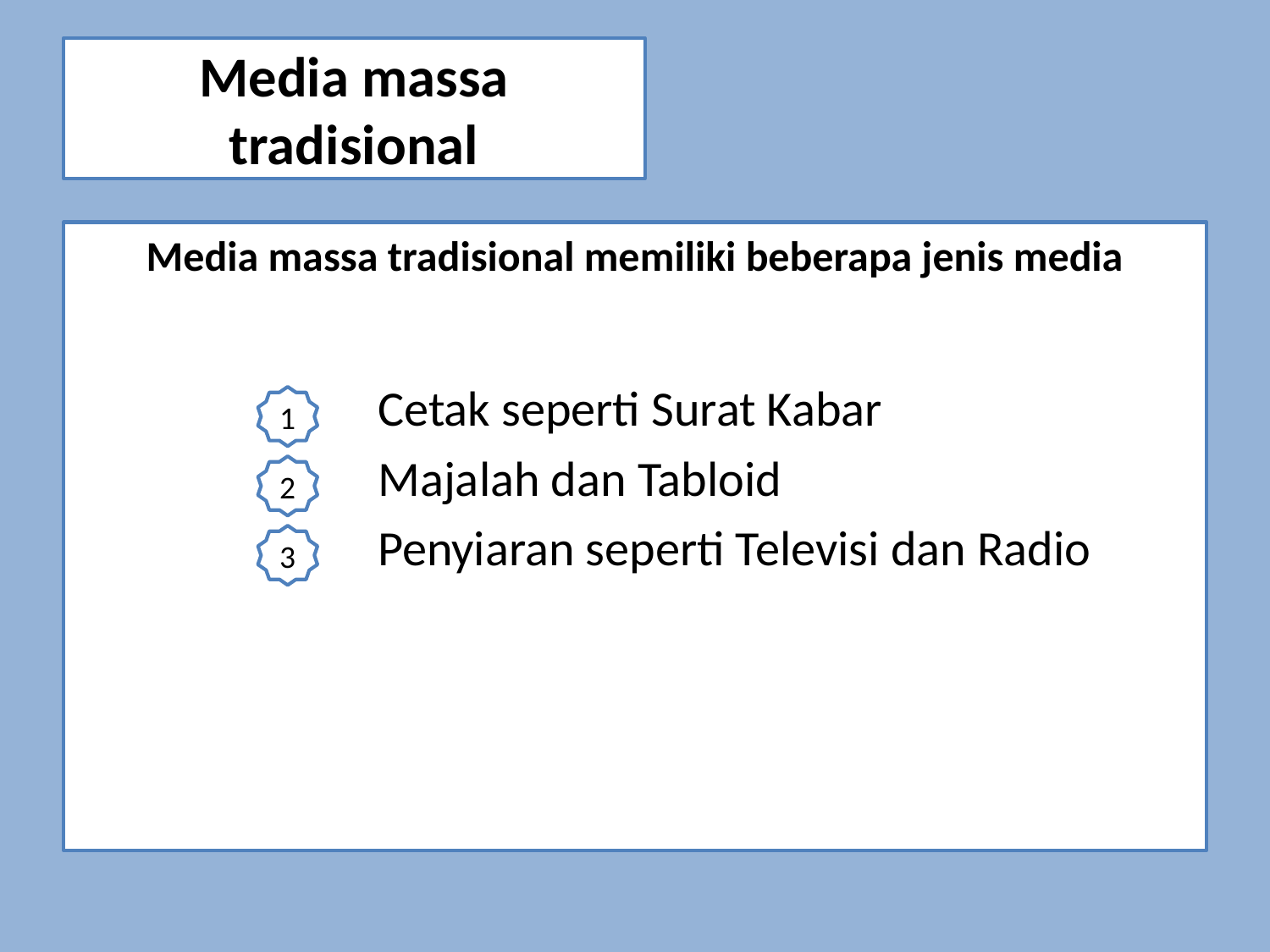

# Media massa tradisional
Media massa tradisional memiliki beberapa jenis media

			Cetak seperti Surat Kabar
			Majalah dan Tabloid
			Penyiaran seperti Televisi dan Radio

1
2
3